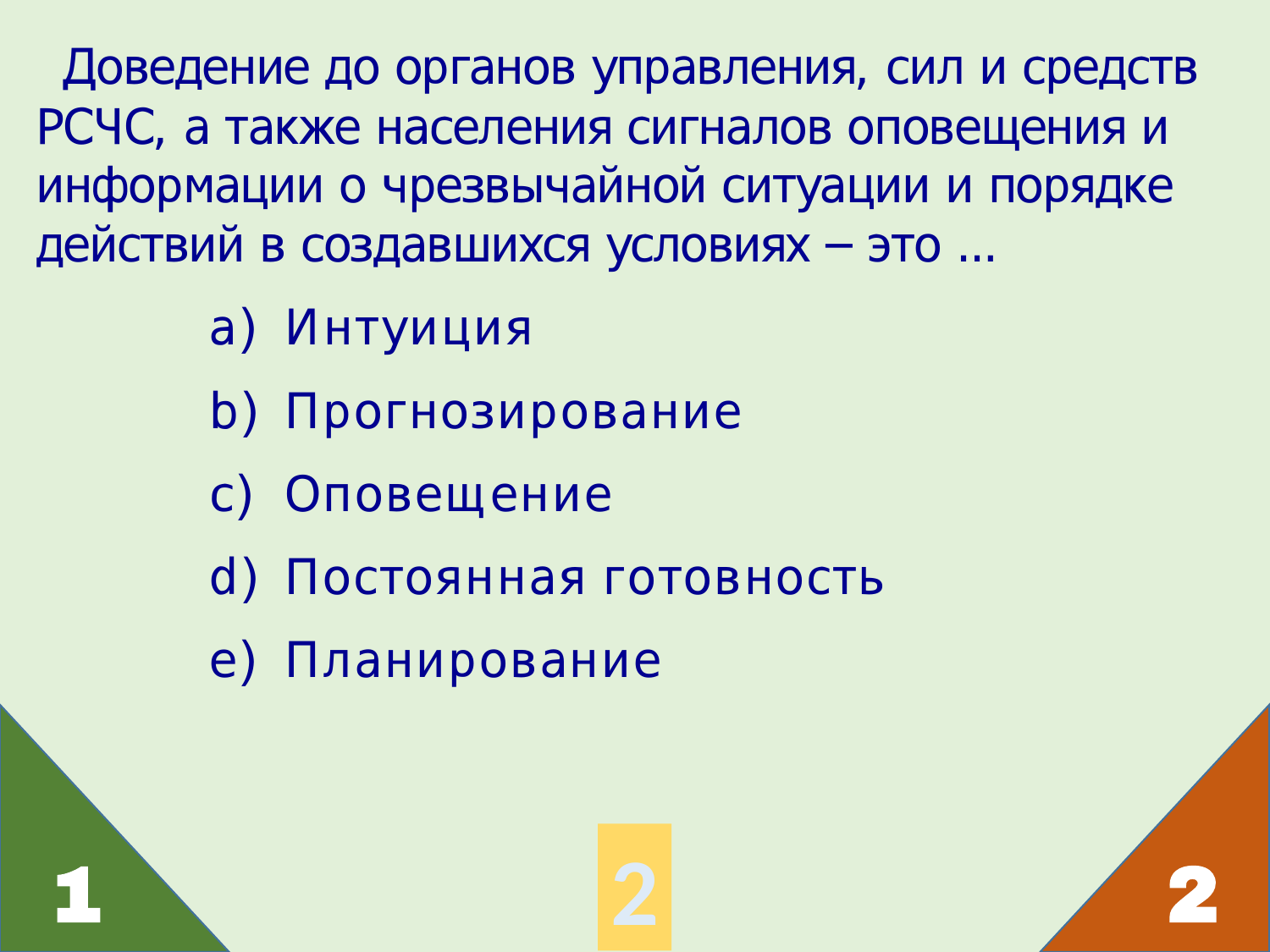

Доведение до органов управления, сил и средств РСЧС, а также населения сигналов оповещения и информации о чрезвычайной ситуации и порядке действий в создавшихся условиях – это …
Интуиция
Прогнозирование
Оповещение
Постоянная готовность
Планирование
2
1
2